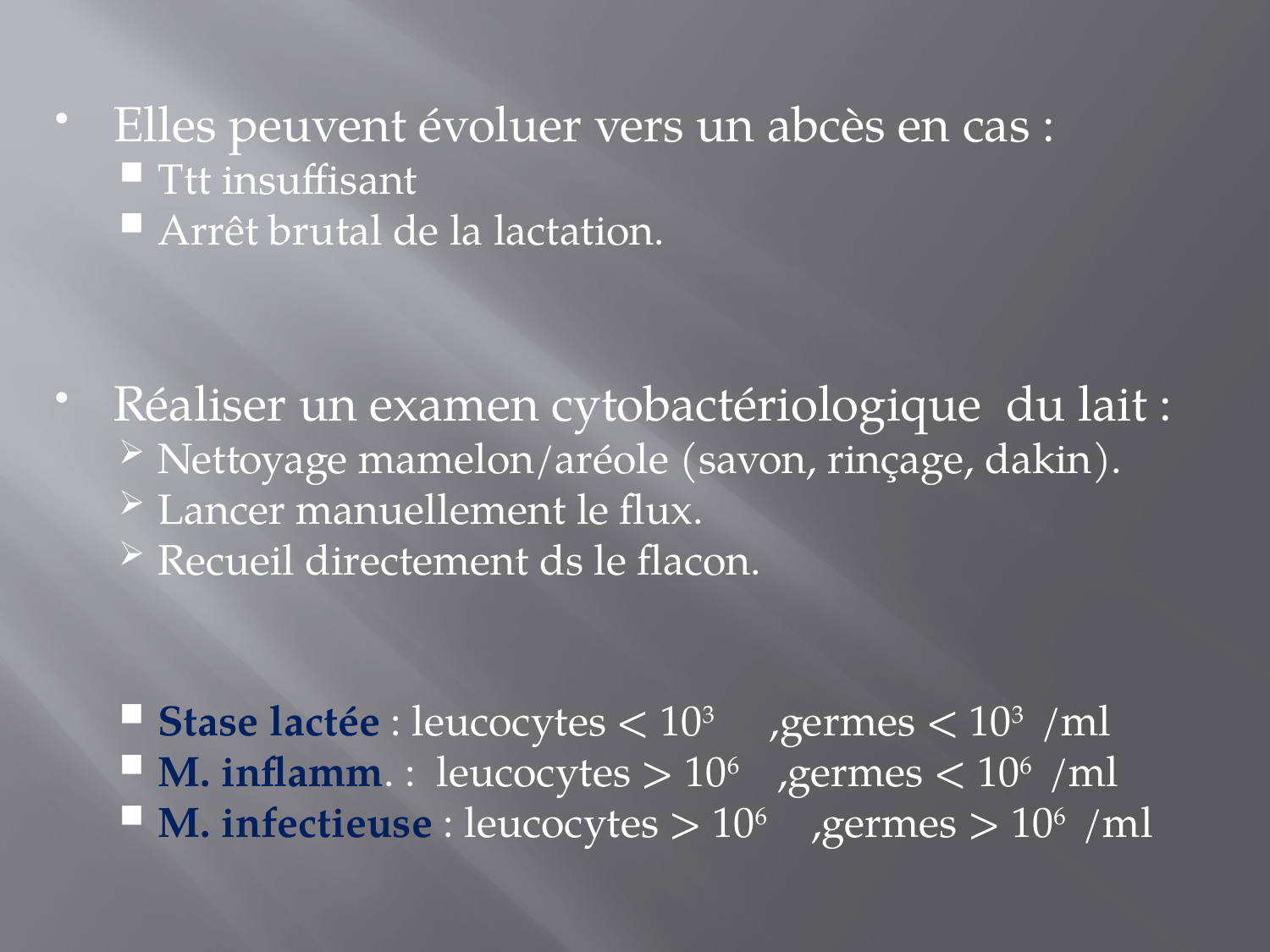

Elles peuvent évoluer vers un abcès en cas :
Ttt insuffisant
Arrêt brutal de la lactation.

Réaliser un examen cytobactériologique  du lait :
Nettoyage mamelon/aréole (savon, rinçage, dakin).
Lancer manuellement le flux.
Recueil directement ds le flacon.

Stase lactée : leucocytes < 103      ,germes < 103  /ml
M. inflamm. :  leucocytes > 106    ,germes < 106  /ml
M. infectieuse : leucocytes > 106     ,germes > 106  /ml